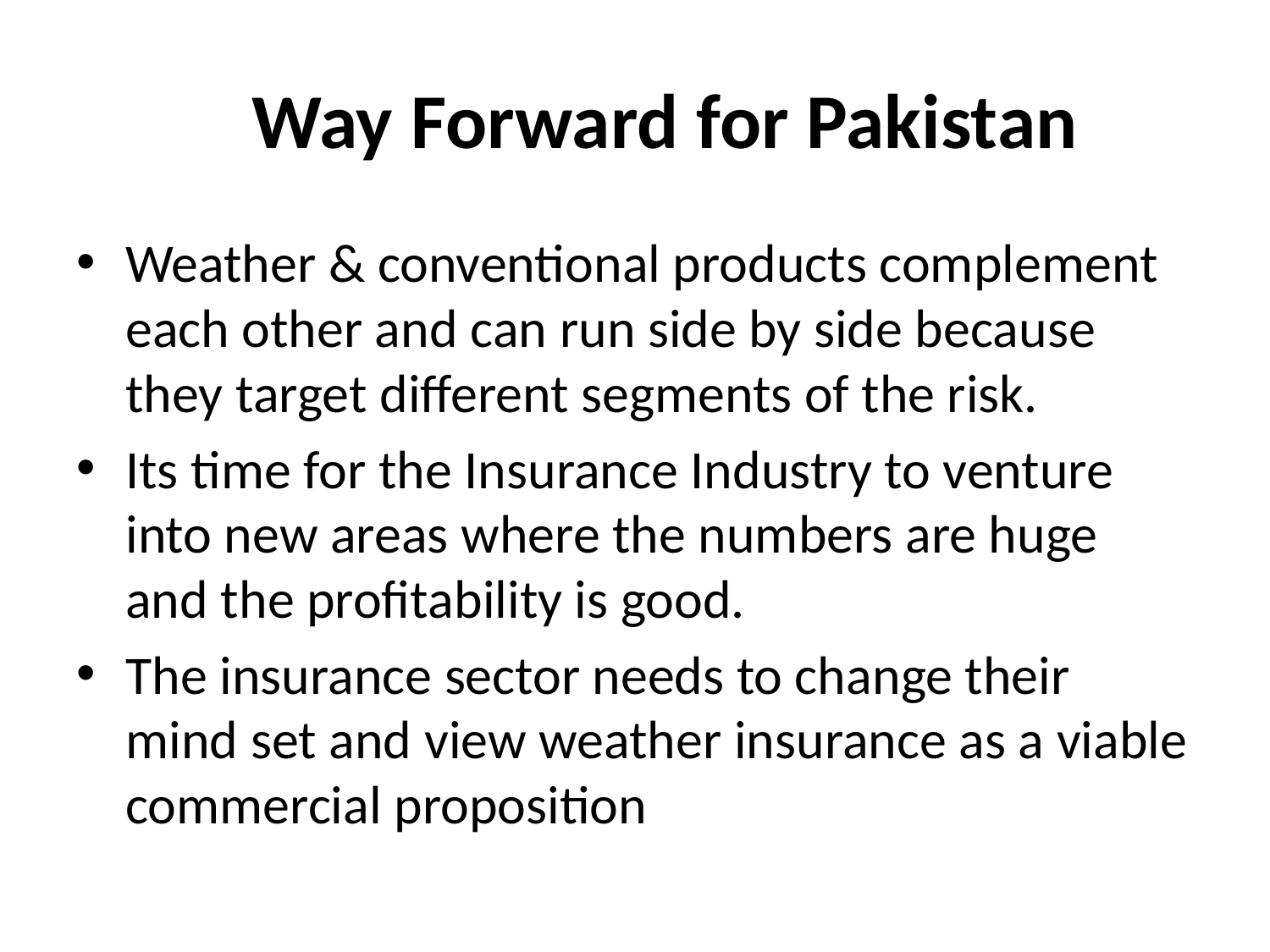

# Way Forward for Pakistan
Weather & conventional products complement each other and can run side by side because they target different segments of the risk.
Its time for the Insurance Industry to venture into new areas where the numbers are huge and the profitability is good.
The insurance sector needs to change their mind set and view weather insurance as a viable commercial proposition